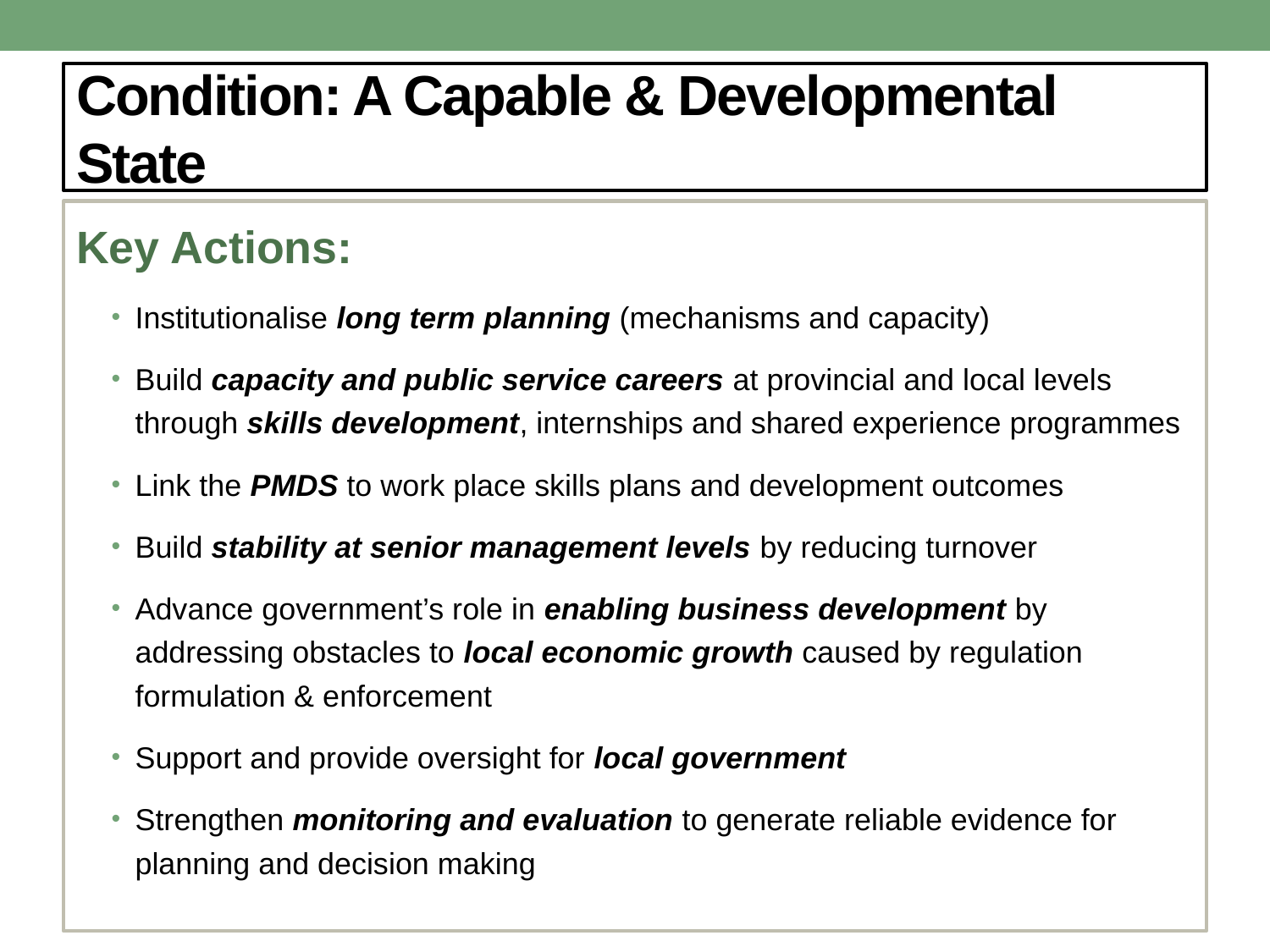

# Condition: A Capable & Developmental State
Key Actions:
Institutionalise long term planning (mechanisms and capacity)
Build capacity and public service careers at provincial and local levels through skills development, internships and shared experience programmes
Link the PMDS to work place skills plans and development outcomes
Build stability at senior management levels by reducing turnover
Advance government’s role in enabling business development by addressing obstacles to local economic growth caused by regulation formulation & enforcement
Support and provide oversight for local government
Strengthen monitoring and evaluation to generate reliable evidence for planning and decision making